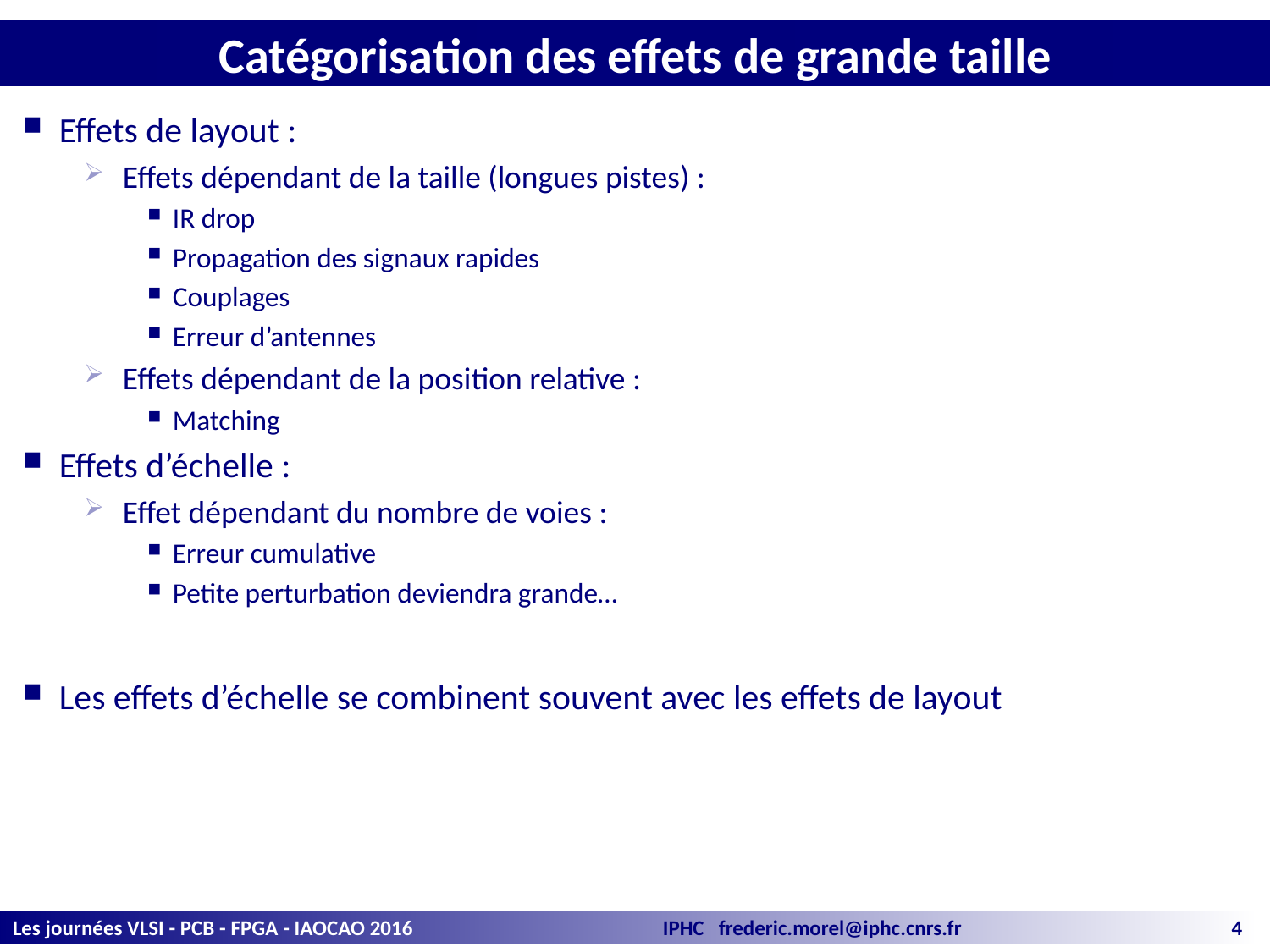

# Catégorisation des effets de grande taille
Effets de layout :
Effets dépendant de la taille (longues pistes) :
IR drop
Propagation des signaux rapides
Couplages
Erreur d’antennes
Effets dépendant de la position relative :
Matching
Effets d’échelle :
Effet dépendant du nombre de voies :
Erreur cumulative
Petite perturbation deviendra grande…

Les effets d’échelle se combinent souvent avec les effets de layout
Les journées VLSI - PCB - FPGA - IAOCAO 2016
IPHC   frederic.morel@iphc.cnrs.fr
4